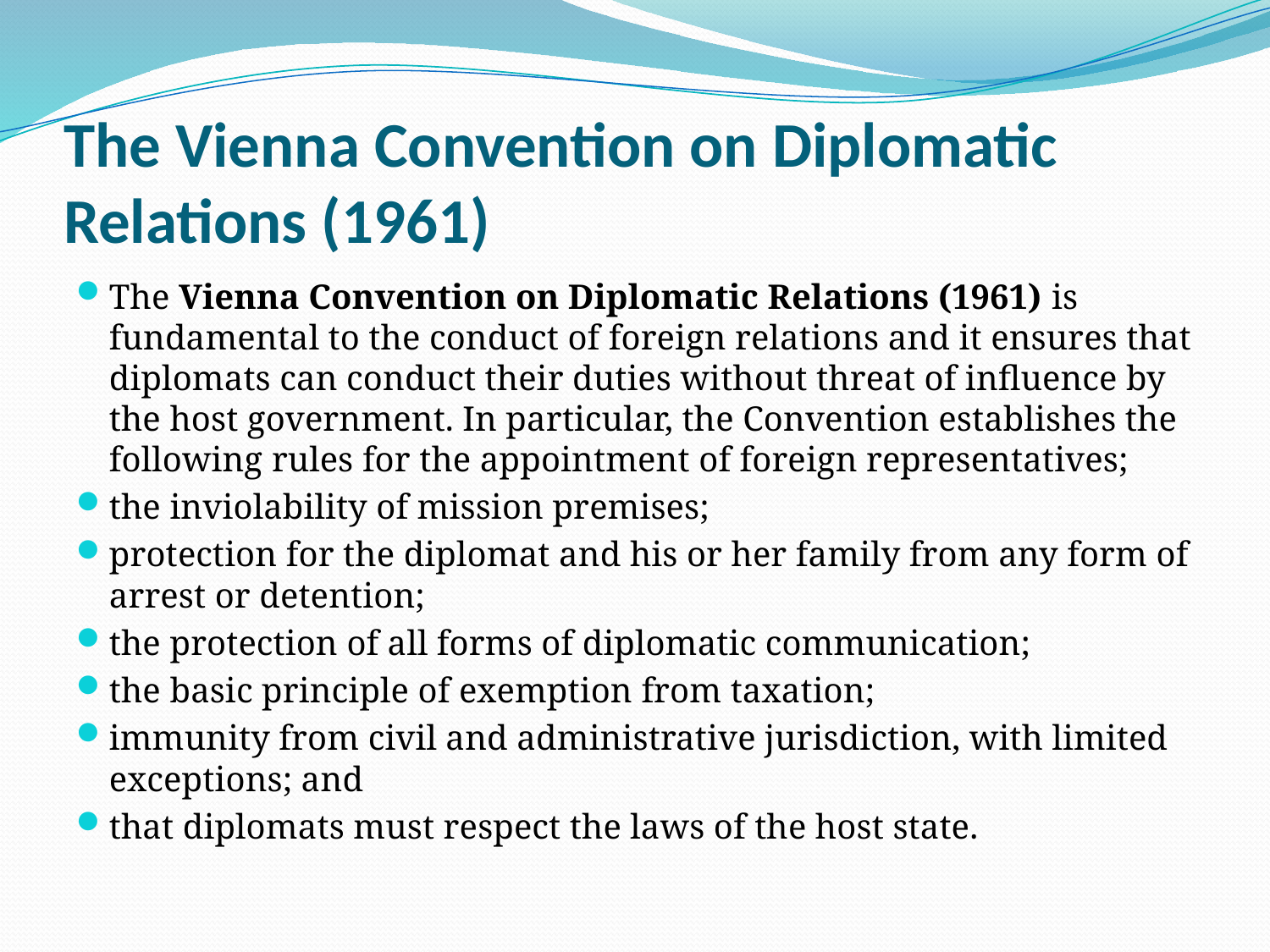

# The Vienna Convention on Diplomatic Relations (1961)
The Vienna Convention on Diplomatic Relations (1961) is fundamental to the conduct of foreign relations and it ensures that diplomats can conduct their duties without threat of influence by the host government. In particular, the Convention establishes the following rules for the appointment of foreign representatives;
the inviolability of mission premises;
protection for the diplomat and his or her family from any form of arrest or detention;
the protection of all forms of diplomatic communication;
the basic principle of exemption from taxation;
immunity from civil and administrative jurisdiction, with limited exceptions; and
that diplomats must respect the laws of the host state.